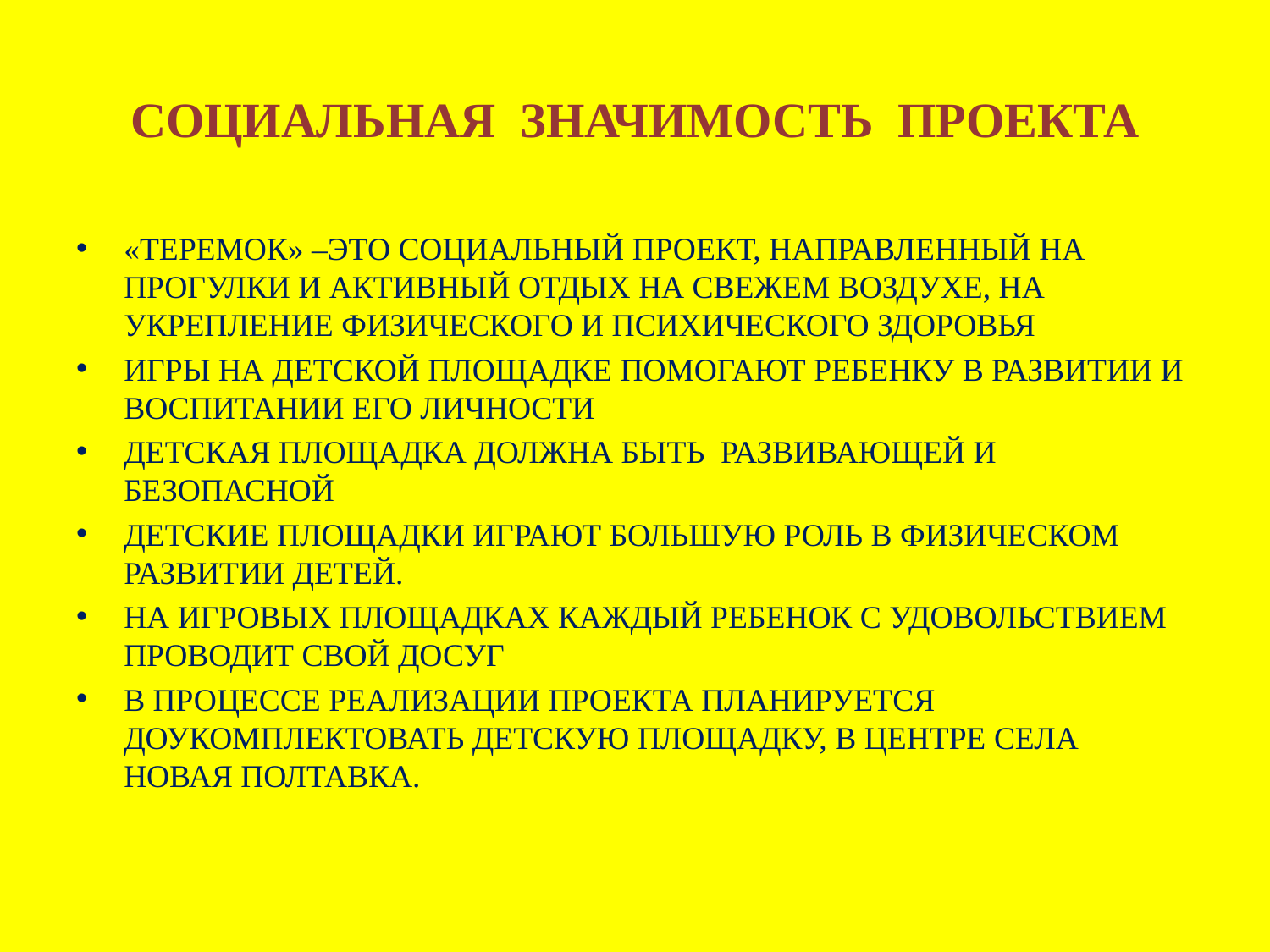

# СОЦИАЛЬНАЯ  ЗНАЧИМОСТЬ  ПРОЕКТА
«ТЕРЕМОК» –ЭТО СОЦИАЛЬНЫЙ ПРОЕКТ, НАПРАВЛЕННЫЙ НА ПРОГУЛКИ И АКТИВНЫЙ ОТДЫХ НА СВЕЖЕМ ВОЗДУХЕ, НА УКРЕПЛЕНИЕ ФИЗИЧЕСКОГО И ПСИХИЧЕСКОГО ЗДОРОВЬЯ
ИГРЫ НА ДЕТСКОЙ ПЛОЩАДКЕ ПОМОГАЮТ РЕБЕНКУ В РАЗВИТИИ И ВОСПИТАНИИ ЕГО ЛИЧНОСТИ
ДЕТСКАЯ ПЛОЩАДКА ДОЛЖНА БЫТЬ  РАЗВИВАЮЩЕЙ И БЕЗОПАСНОЙ
ДЕТСКИЕ ПЛОЩАДКИ ИГРАЮТ БОЛЬШУЮ РОЛЬ В ФИЗИЧЕСКОМ РАЗВИТИИ ДЕТЕЙ.
НА ИГРОВЫХ ПЛОЩАДКАХ КАЖДЫЙ РЕБЕНОК С УДОВОЛЬСТВИЕМ ПРОВОДИТ СВОЙ ДОСУГ
В ПРОЦЕССЕ РЕАЛИЗАЦИИ ПРОЕКТА ПЛАНИРУЕТСЯ ДОУКОМПЛЕКТОВАТЬ ДЕТСКУЮ ПЛОЩАДКУ, В ЦЕНТРЕ СЕЛА НОВАЯ ПОЛТАВКА.